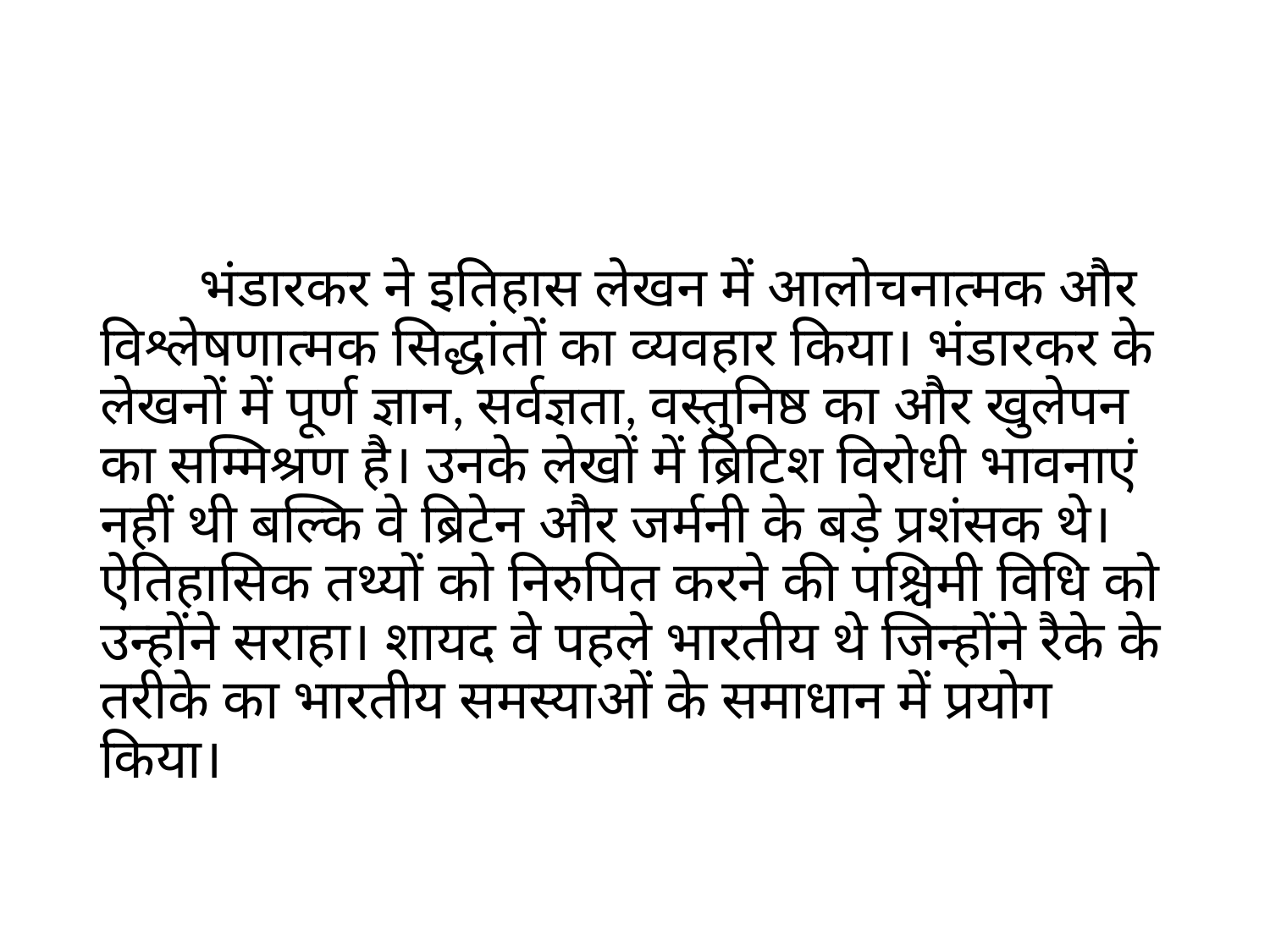

#
       भंडारकर ने इतिहास लेखन में आलोचनात्मक और विश्लेषणात्मक सिद्धांतों का व्यवहार किया। भंडारकर के लेखनों में पूर्ण ज्ञान, सर्वज्ञता, वस्तुनिष्ठ का और खुलेपन का सम्मिश्रण है। उनके लेखों में ब्रिटिश विरोधी भावनाएं नहीं थी बल्कि वे ब्रिटेन और जर्मनी के बड़े प्रशंसक थे। ऐतिहासिक तथ्यों को निरुपित करने की पश्चिमी विधि को उन्होंने सराहा। शायद वे पहले भारतीय थे जिन्होंने रैके के तरीके का भारतीय समस्याओं के समाधान में प्रयोग किया।